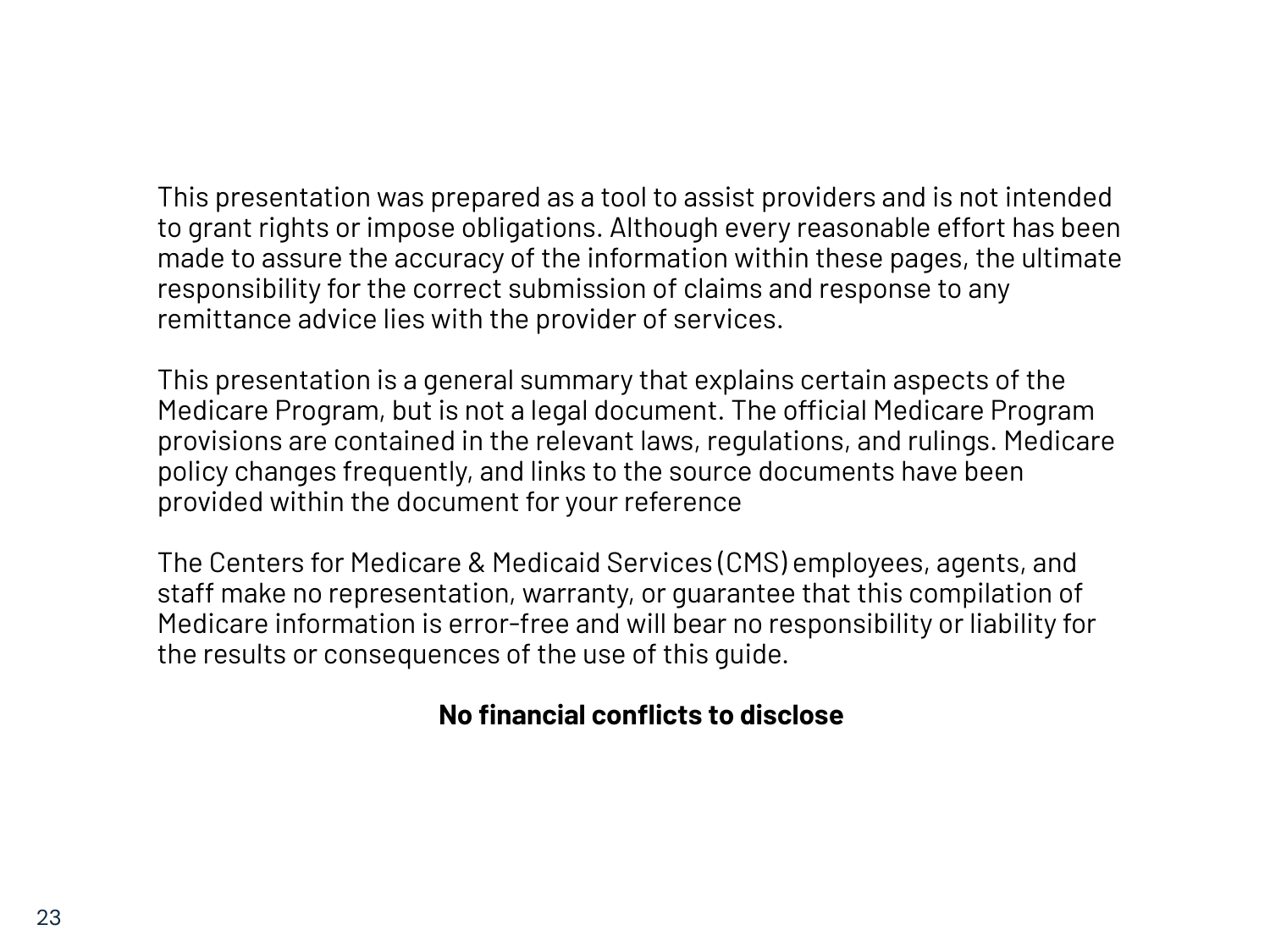

#
This presentation was prepared as a tool to assist providers and is not intended to grant rights or impose obligations. Although every reasonable effort has been made to assure the accuracy of the information within these pages, the ultimate responsibility for the correct submission of claims and response to any remittance advice lies with the provider of services.

This presentation is a general summary that explains certain aspects of the Medicare Program, but is not a legal document. The official Medicare Program provisions are contained in the relevant laws, regulations, and rulings. Medicare policy changes frequently, and links to the source documents have been provided within the document for your reference

The Centers for Medicare & Medicaid Services (CMS) employees, agents, and staff make no representation, warranty, or guarantee that this compilation of Medicare information is error-free and will bear no responsibility or liability for the results or consequences of the use of this guide.

No financial conflicts to disclose

23